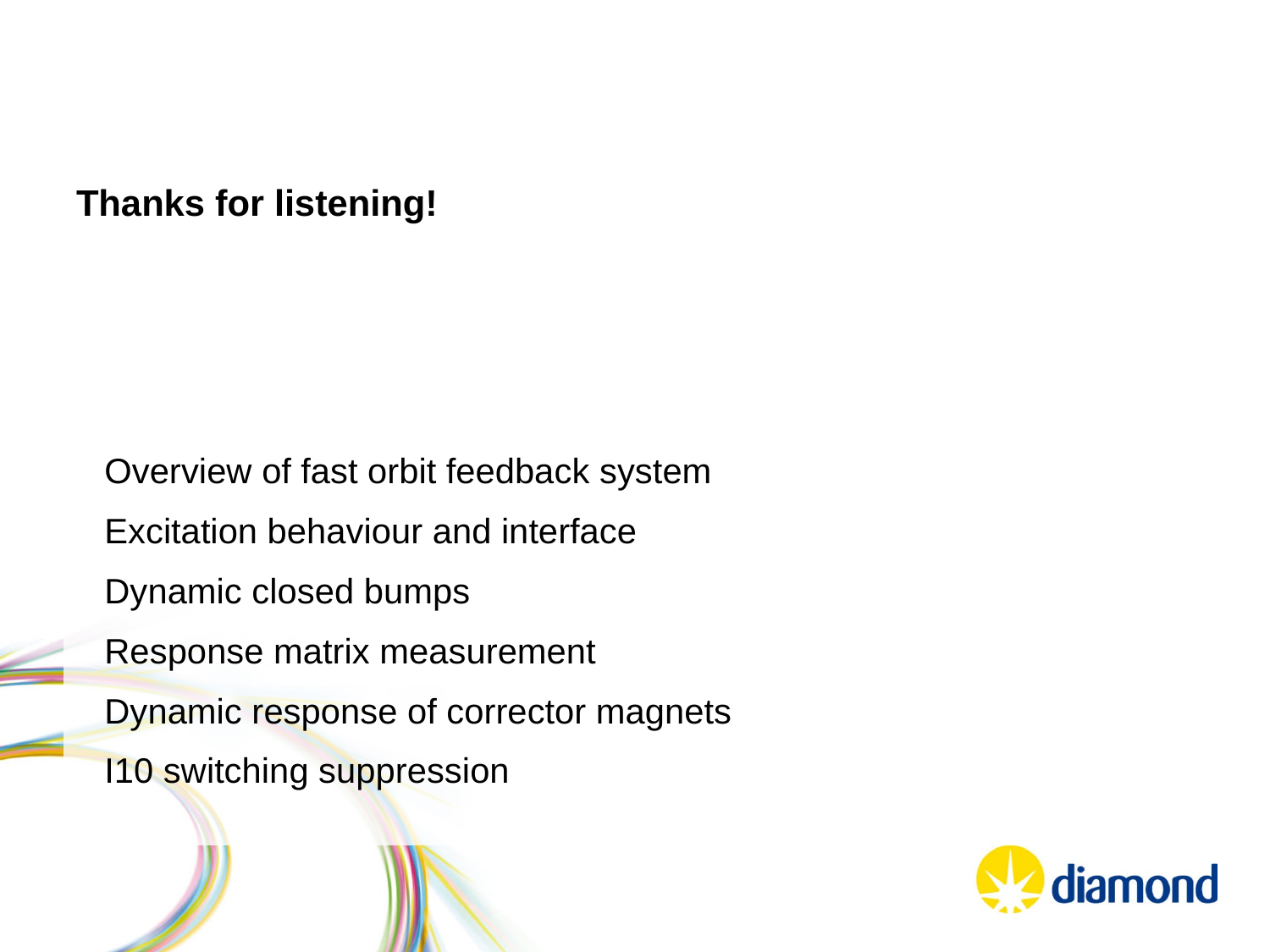

# Thanks for listening!
Overview of fast orbit feedback system
Excitation behaviour and interface
Dynamic closed bumps
Response matrix measurement
Dynamic response of corrector magnets
I10 switching suppression